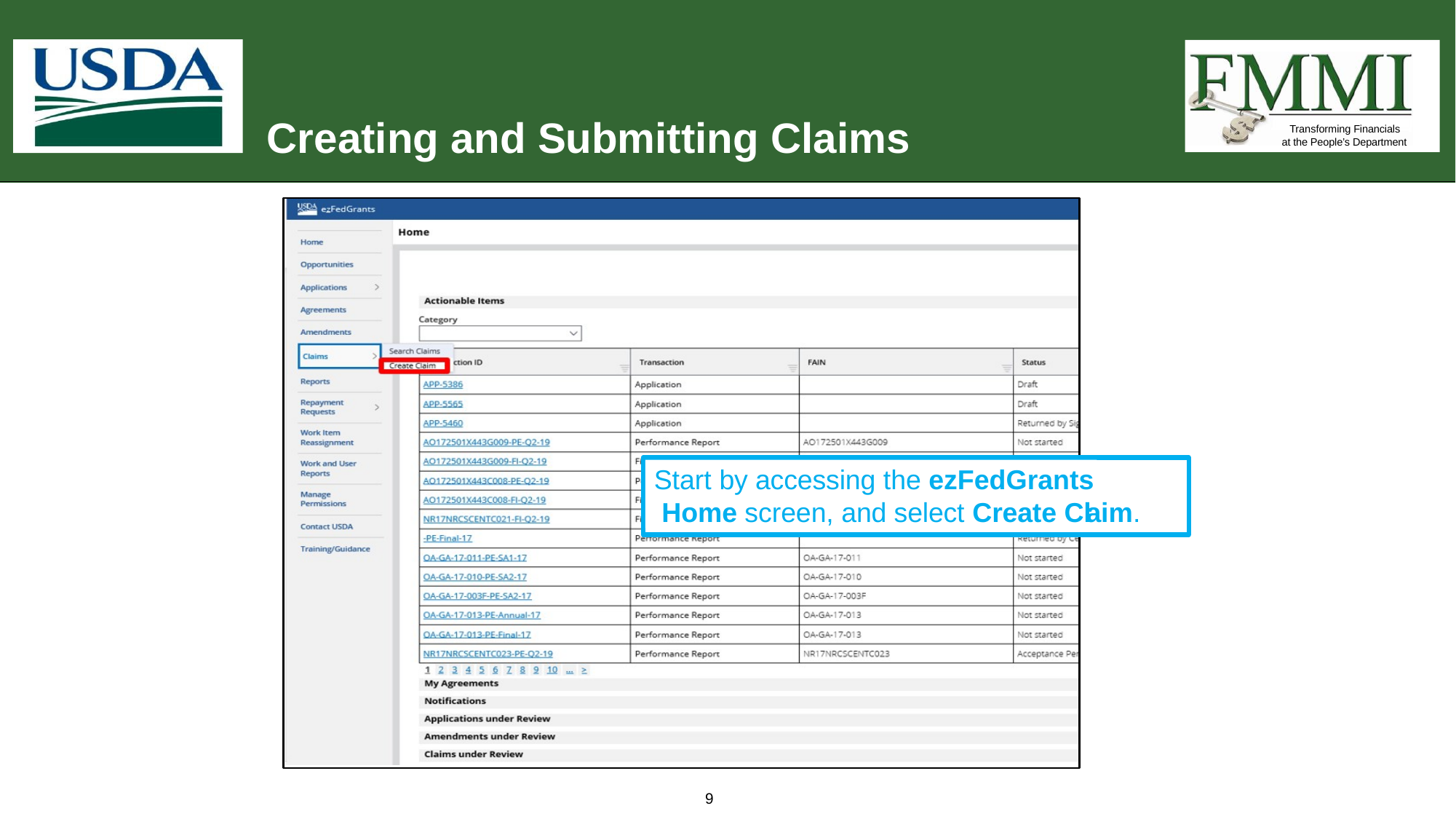

# Creating and Submitting Claims
Transforming Financials  at the People’s Department

Start by accessing the ezFedGrants  Home screen, and select Create Cl
aim.
9